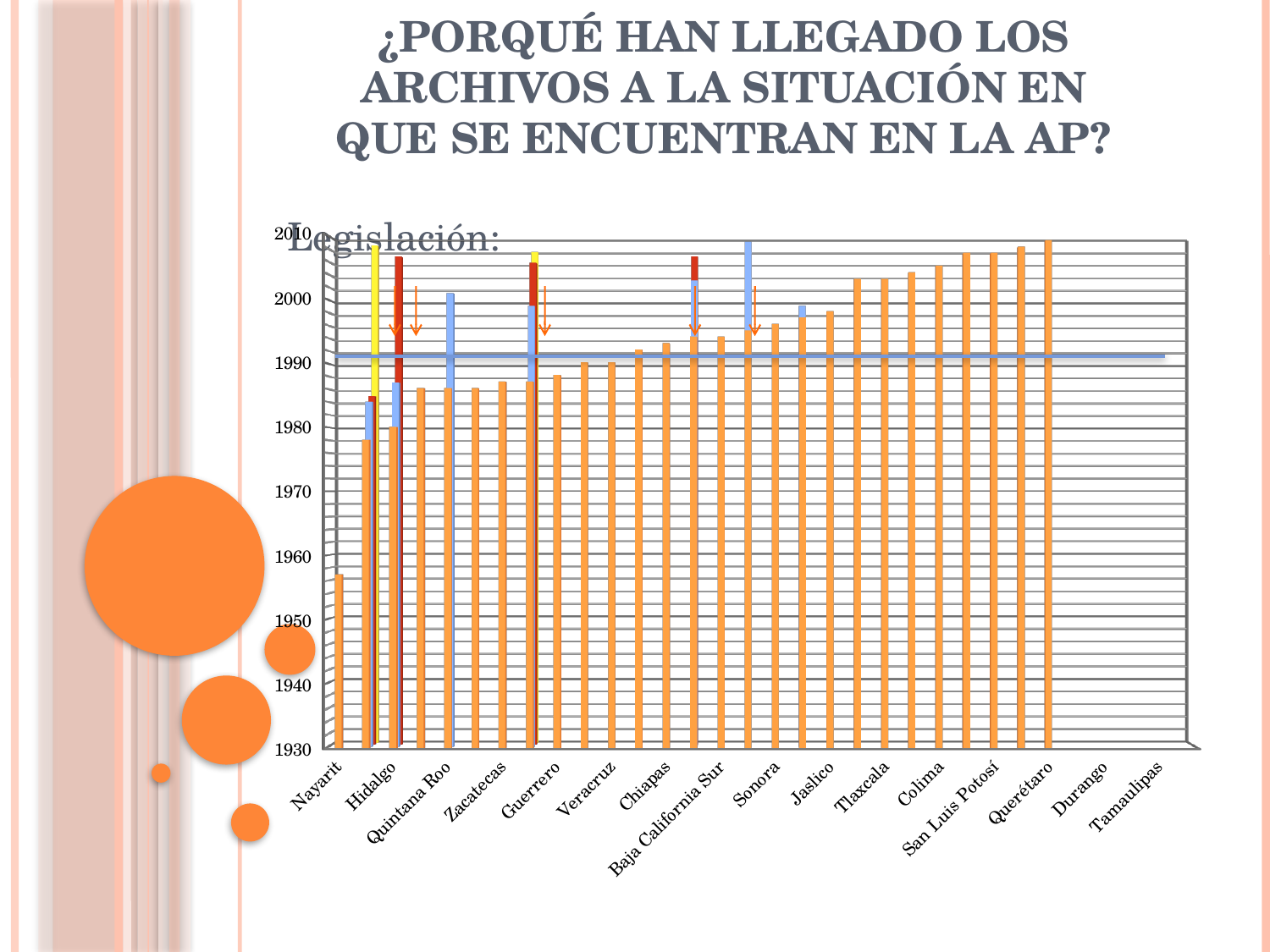

# ¿Porqué han llegado los Archivos a la situación en que se encuentran en la AP?

[unsupported chart]

Legislación: